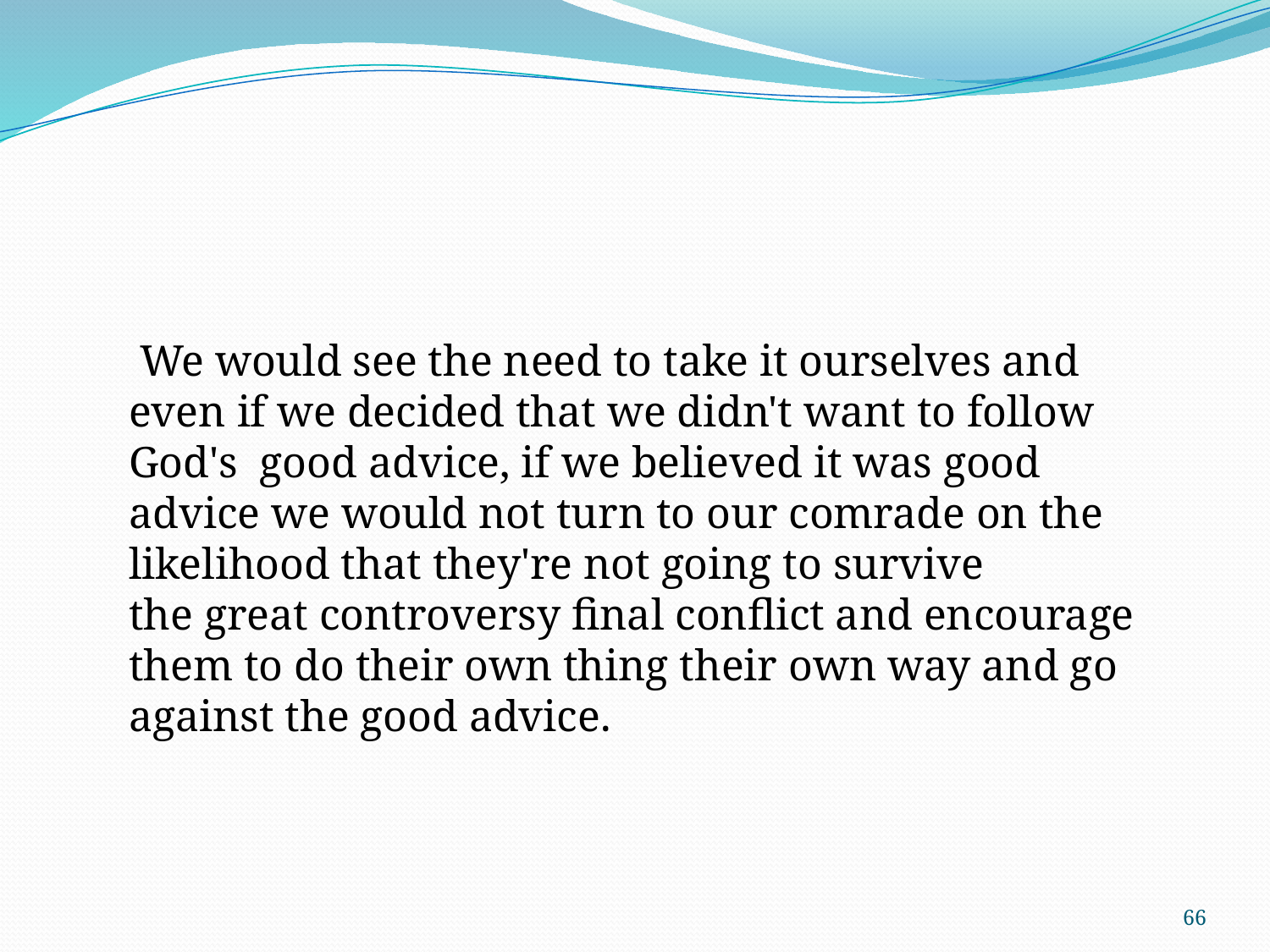

We would see the need to take it ourselves and even if we decided that we didn't want to follow God's  good advice, if we believed it was good advice we would not turn to our comrade on the likelihood that they're not going to survive the great controversy final conflict and encourage them to do their own thing their own way and go against the good advice.
66